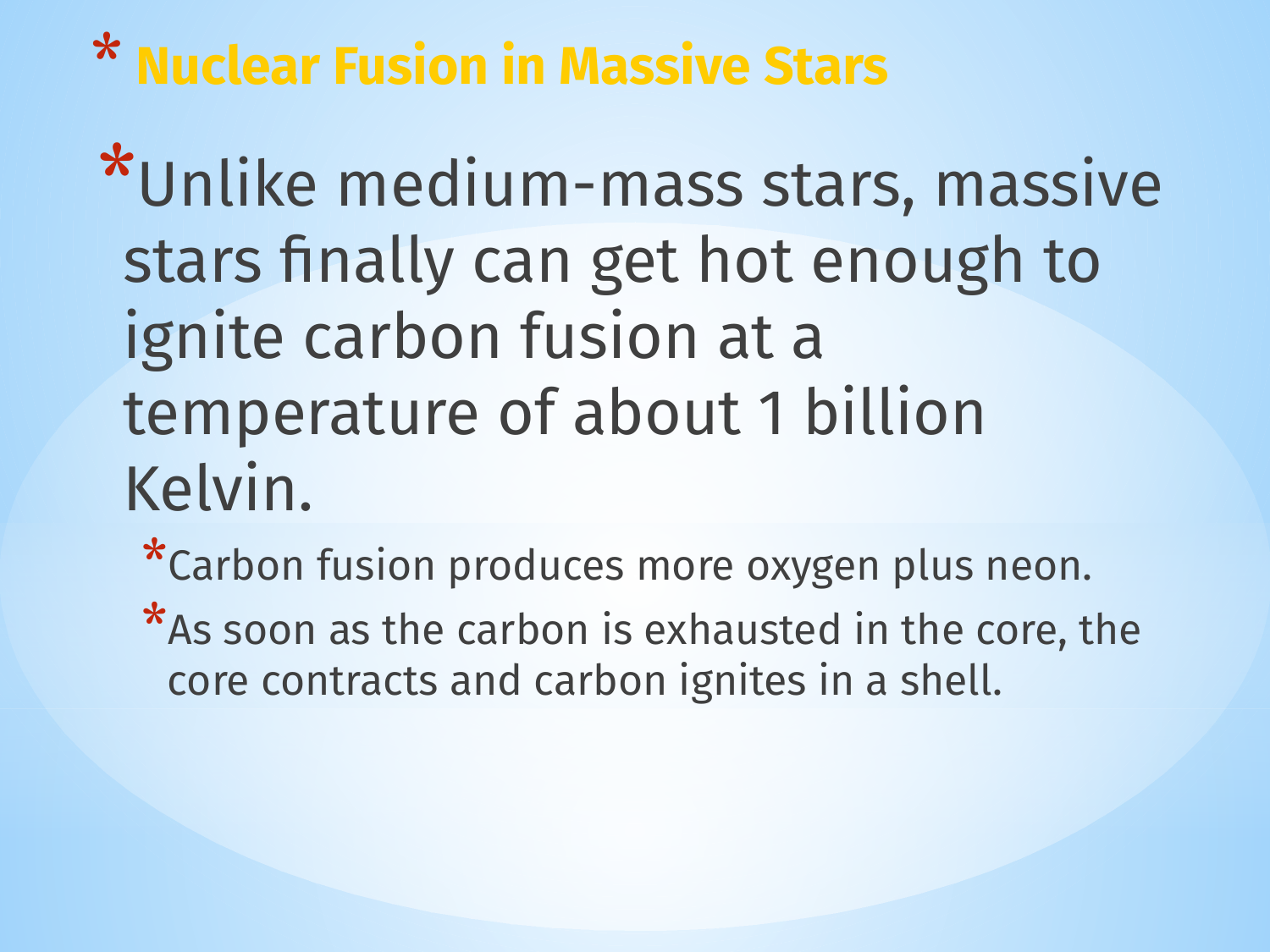

# Nuclear Fusion in Massive Stars
Unlike medium-mass stars, massive stars finally can get hot enough to ignite carbon fusion at a temperature of about 1 billion Kelvin.
Carbon fusion produces more oxygen plus neon.
As soon as the carbon is exhausted in the core, the core contracts and carbon ignites in a shell.